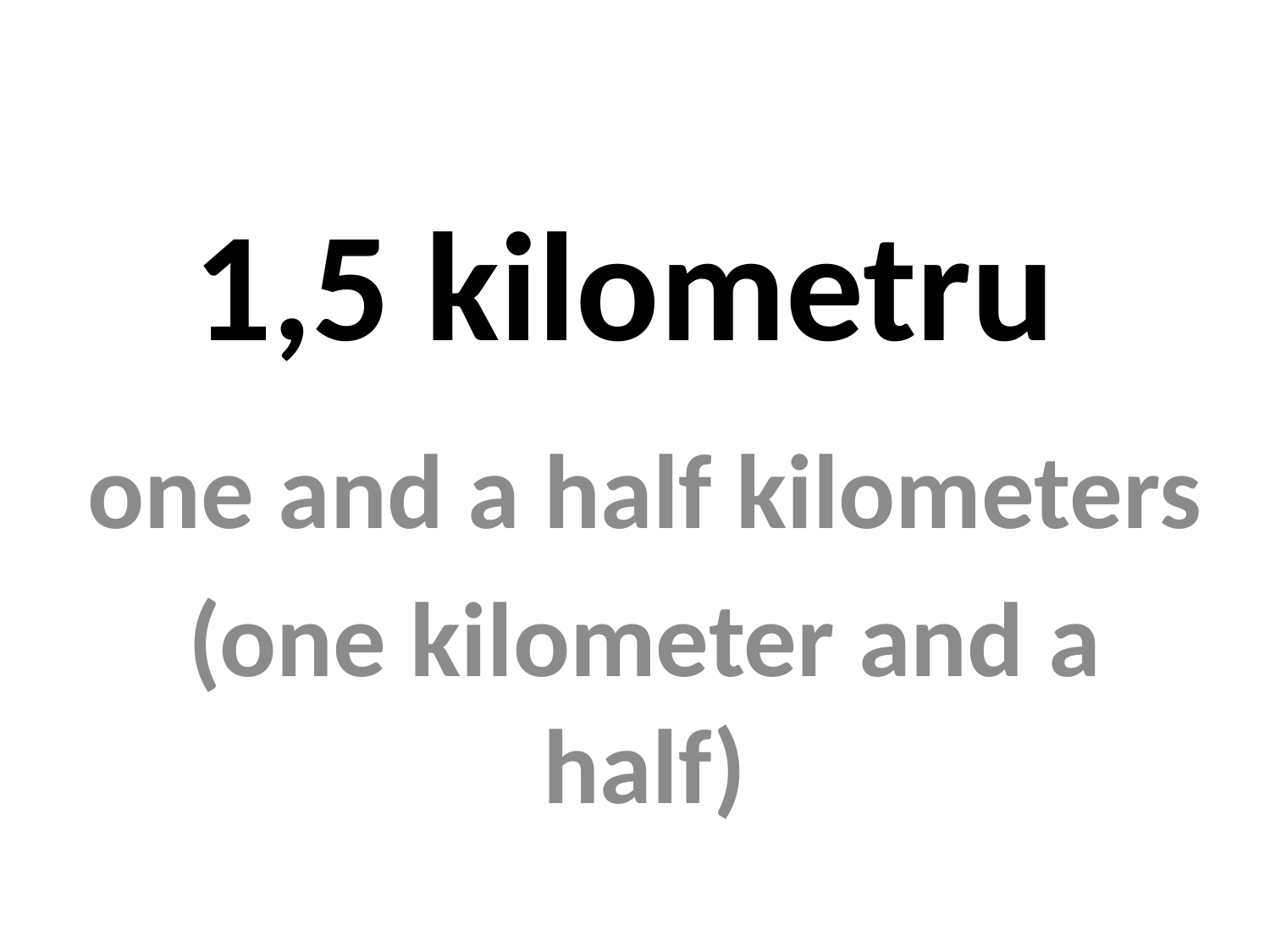

# 1,5 kilometru
one and a half kilometers
(one kilometer and a half)